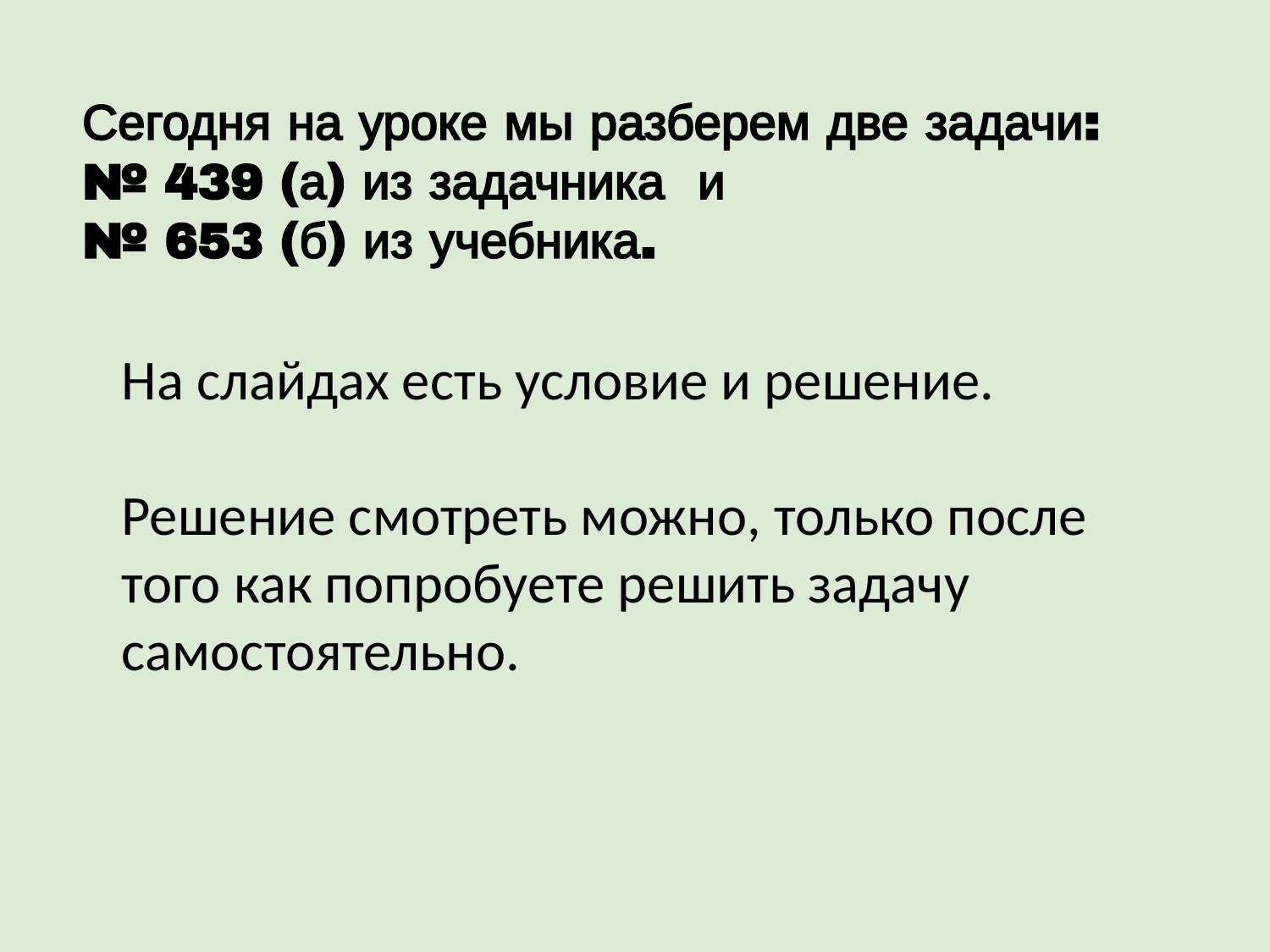

# Сегодня на уроке мы разберем две задачи: № 439 (а) из задачника  и № 653 (б) из учебника.
На слайдах есть условие и решение.

Решение смотреть можно, только после того как попробуете решить задачу самостоятельно.